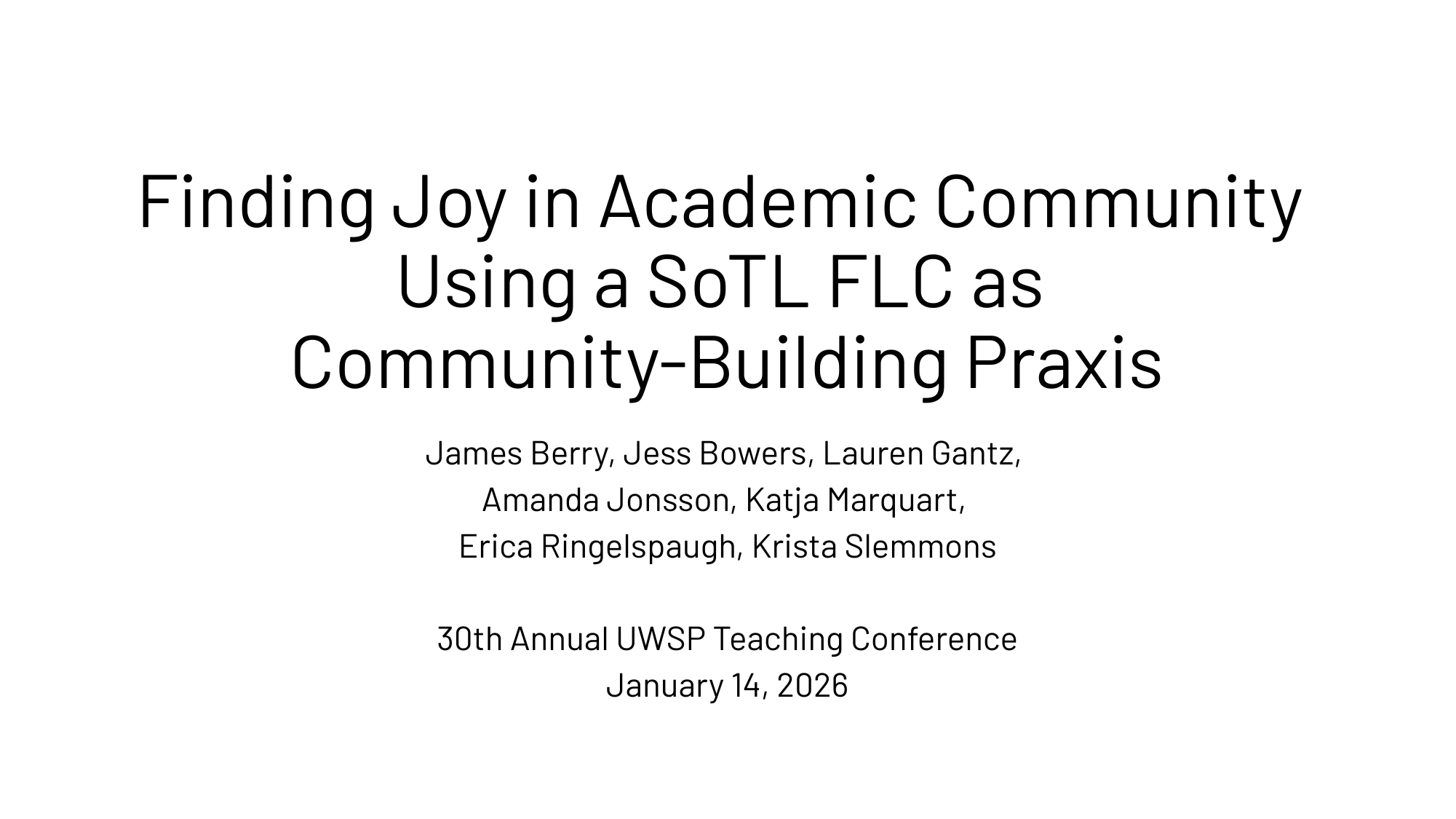

# Finding Joy in Academic Community Using a SoTL FLC as Community-Building Praxis
James Berry, Jess Bowers, Lauren Gantz,
Amanda Jonsson, Katja Marquart,
Erica Ringelspaugh, Krista Slemmons

30th Annual UWSP Teaching Conference
January 14, 2026